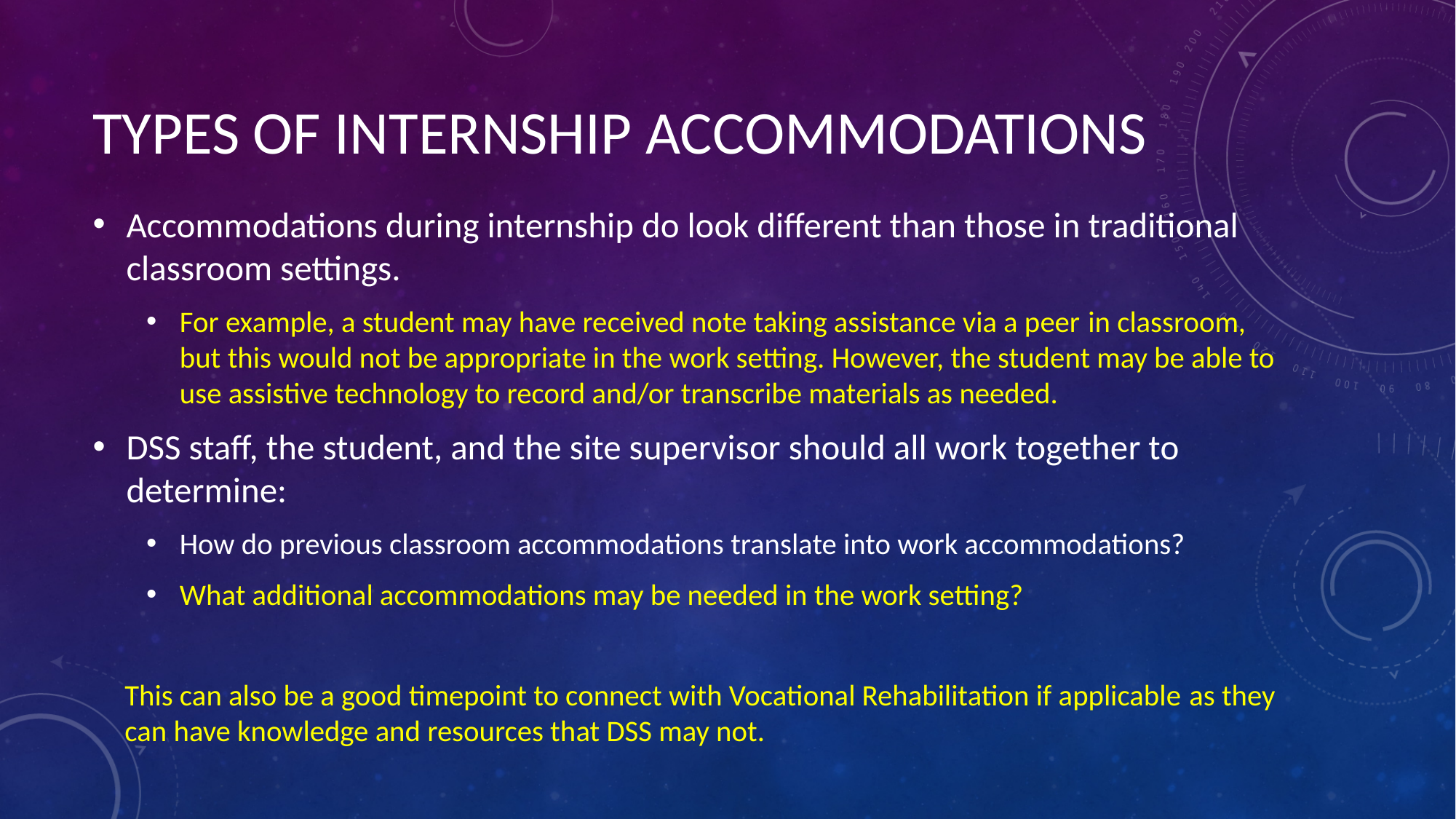

# Types of Internship accommodations
Accommodations during internship do look different than those in traditional classroom settings.
For example, a student may have received note taking assistance via a peer in classroom, but this would not be appropriate in the work setting. However, the student may be able to use assistive technology to record and/or transcribe materials as needed.
DSS staff, the student, and the site supervisor should all work together to determine:
How do previous classroom accommodations translate into work accommodations?
What additional accommodations may be needed in the work setting?

This can also be a good timepoint to connect with Vocational Rehabilitation if applicable as they can have knowledge and resources that DSS may not.